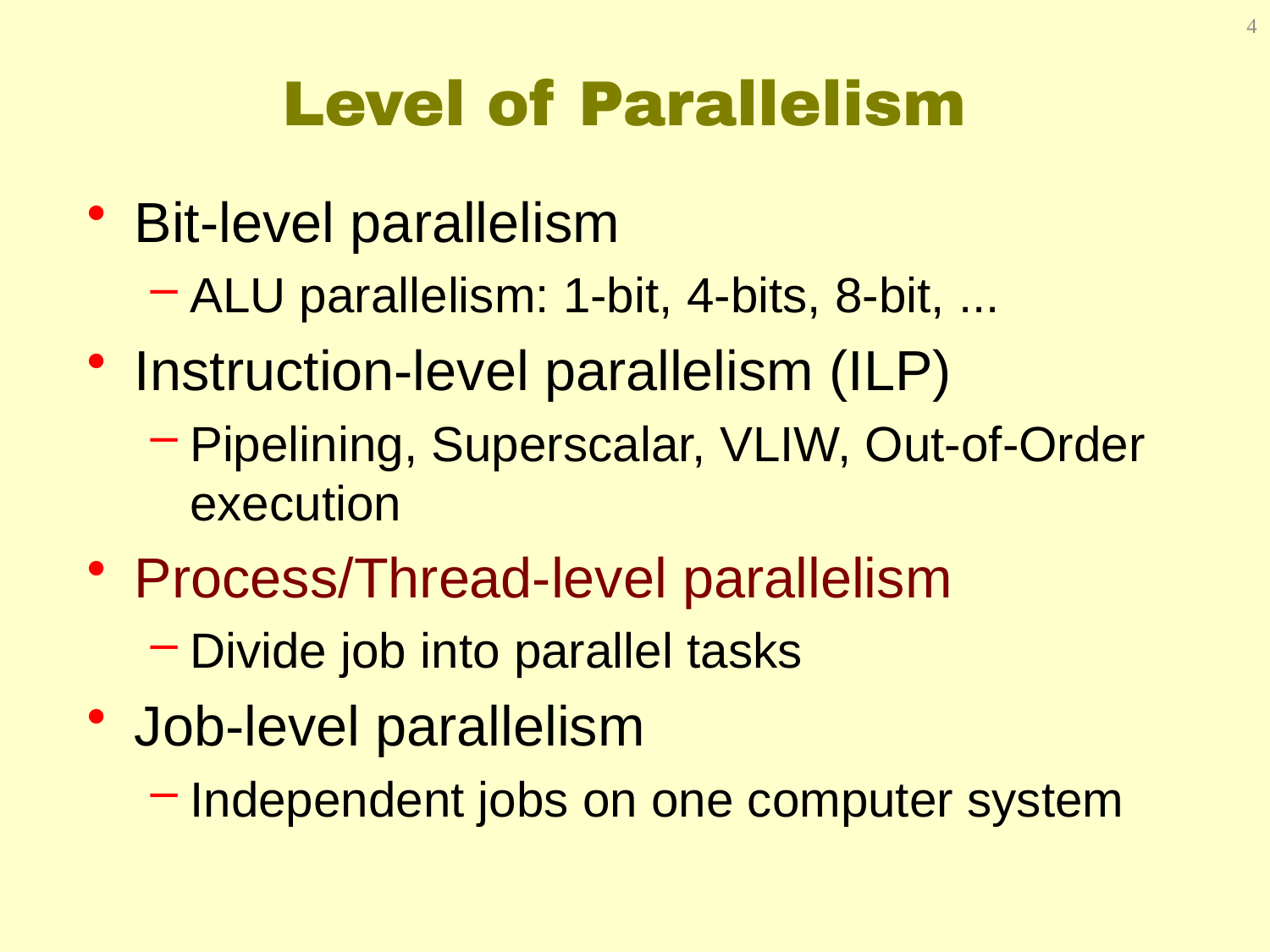

4
# Level of Parallelism
Bit-level parallelism
ALU parallelism: 1-bit, 4-bits, 8-bit, ...
Instruction-level parallelism (ILP)
Pipelining, Superscalar, VLIW, Out-of-Order execution
Process/Thread-level parallelism
Divide job into parallel tasks
Job-level parallelism
Independent jobs on one computer system